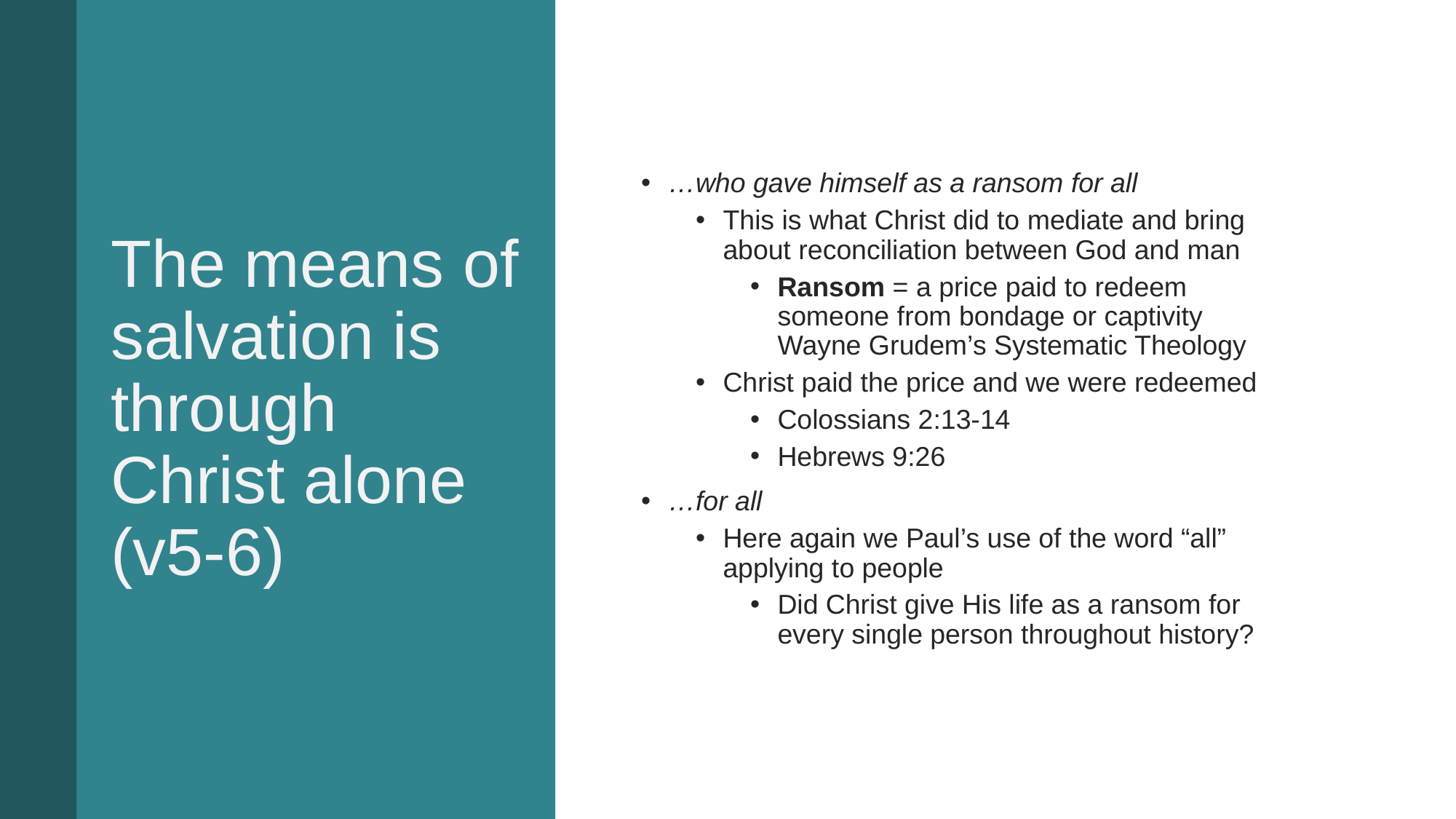

# The means of salvation is through Christ alone (v5-6)
…who gave himself as a ransom for all
This is what Christ did to mediate and bring about reconciliation between God and man
Ransom = a price paid to redeem someone from bondage or captivity
Wayne Grudem’s Systematic Theology
Christ paid the price and we were redeemed
Colossians 2:13-14
Hebrews 9:26
…for all
Here again we Paul’s use of the word “all” applying to people
Did Christ give His life as a ransom for every single person throughout history?